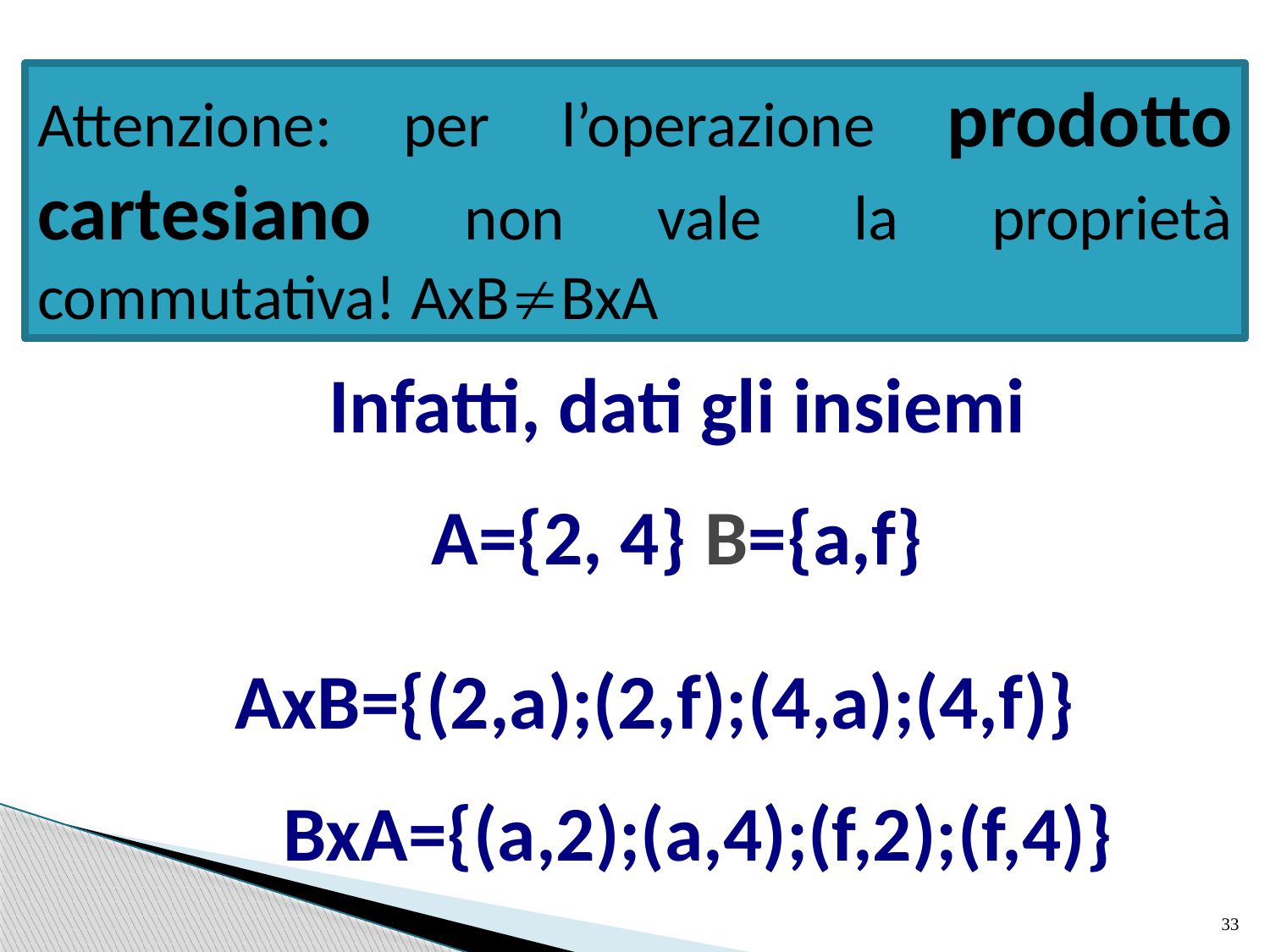

Attenzione: per l’operazione prodotto cartesiano non vale la proprietà commutativa! AxB≠BxA
Infatti, dati gli insiemi
A={2, 4} B={a,f}
AxB={(2,a);(2,f);(4,a);(4,f)}
BxA={(a,2);(a,4);(f,2);(f,4)}
33